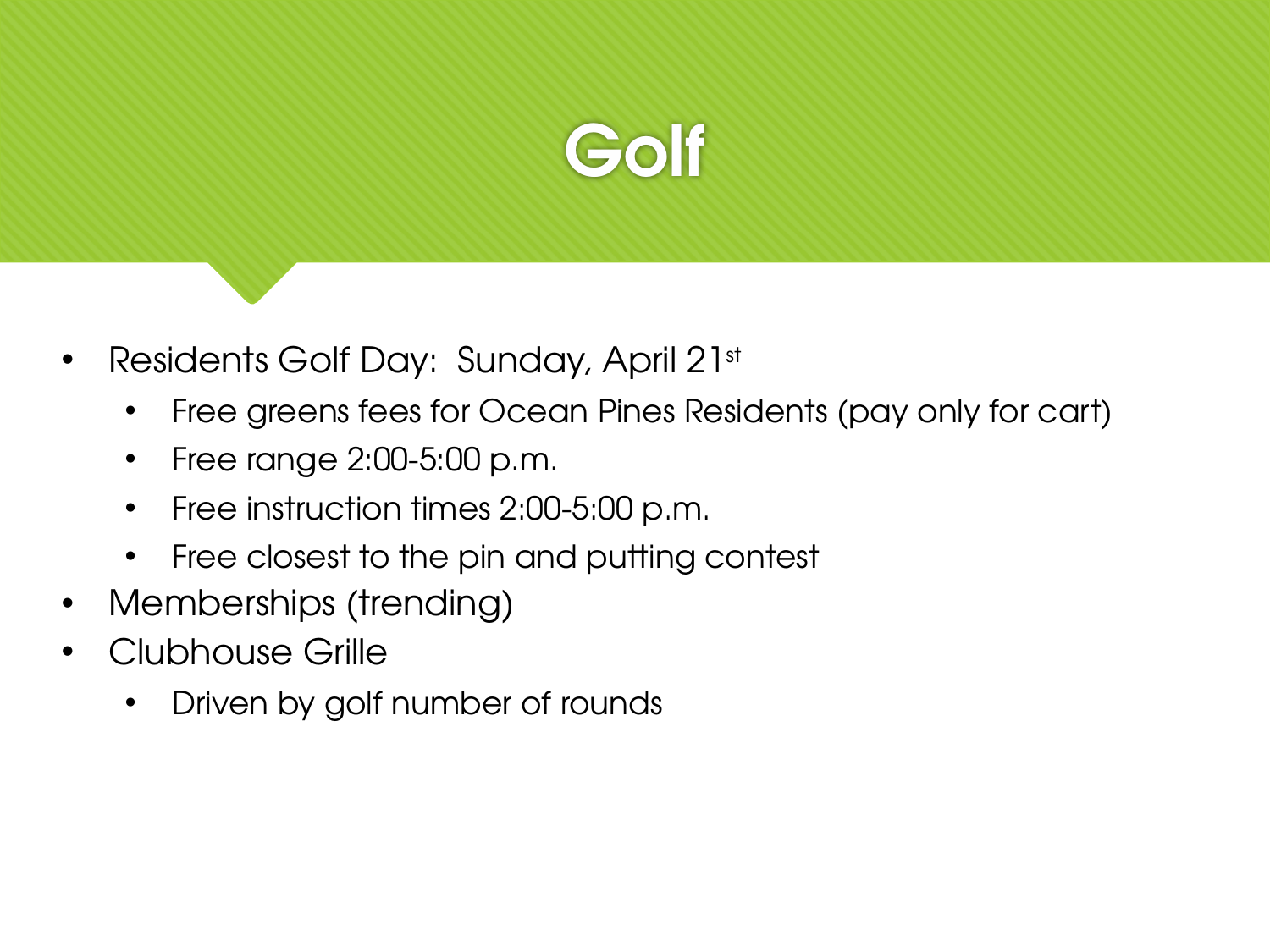

# Golf
Residents Golf Day:  Sunday, April 21st
Free greens fees for Ocean Pines Residents (pay only for cart)
Free range 2:00-5:00 p.m.
Free instruction times 2:00-5:00 p.m.
Free closest to the pin and putting contest
Memberships (trending)
Clubhouse Grille
Driven by golf number of rounds